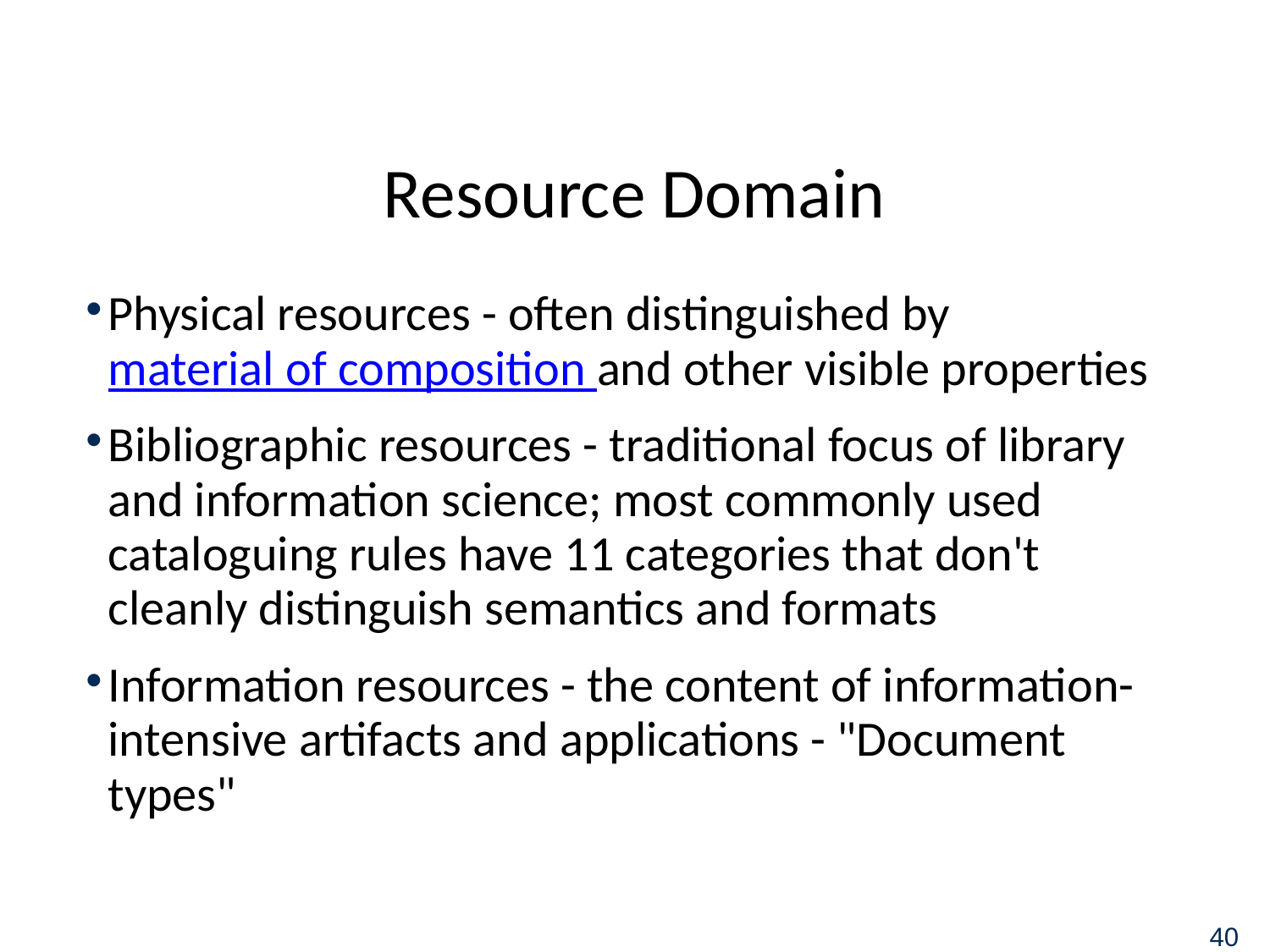

# Resource Domain
Physical resources - often distinguished by material of composition and other visible properties
Bibliographic resources - traditional focus of library and information science; most commonly used cataloguing rules have 11 categories that don't cleanly distinguish semantics and formats
Information resources - the content of information-intensive artifacts and applications - "Document types"
40